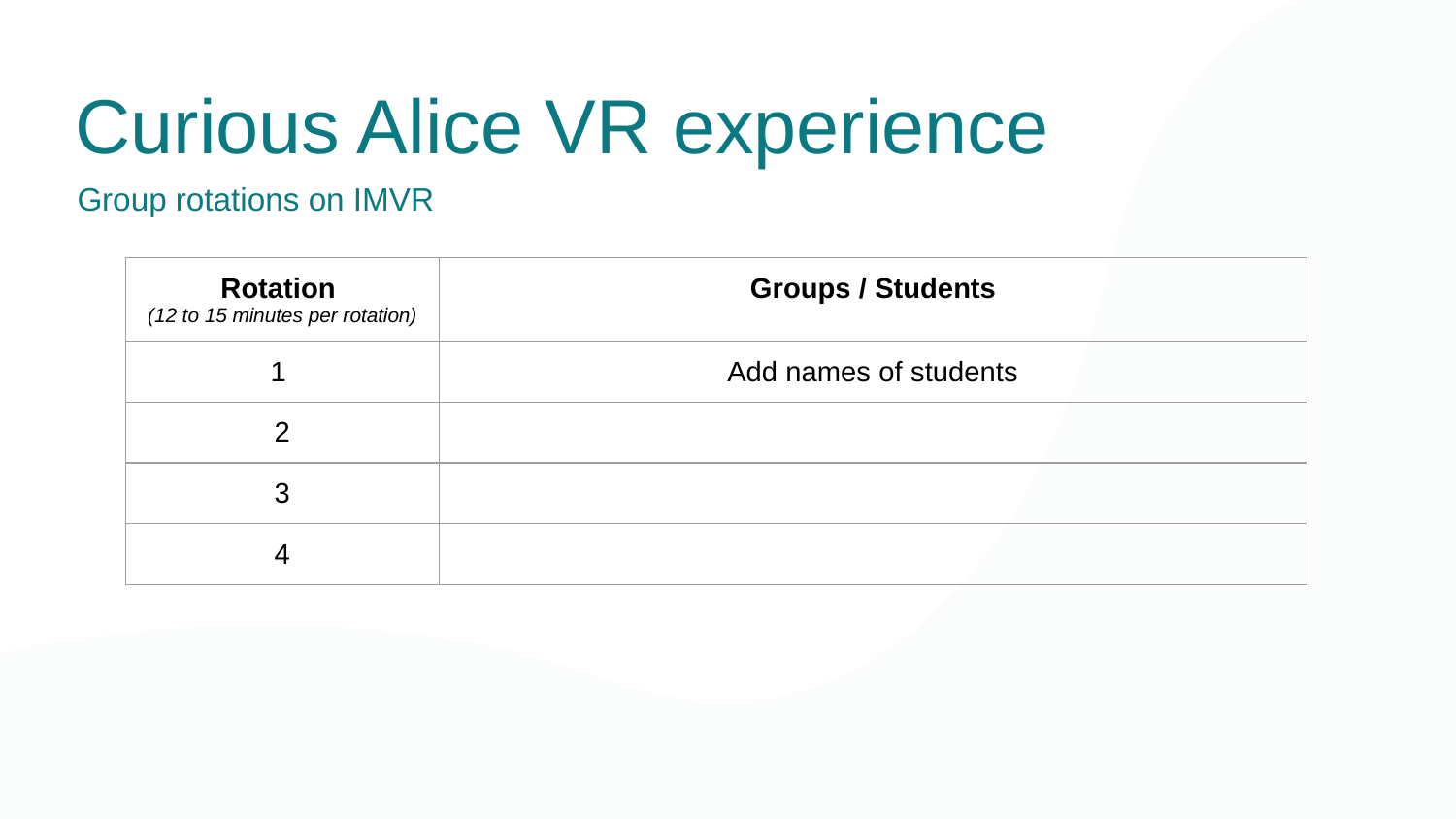

Curious Alice VR experience
Group rotations on IMVR
| Rotation (12 to 15 minutes per rotation) | Groups / Students |
| --- | --- |
| 1 | Add names of students |
| 2 |  |
| 3 |  |
| 4 |  |